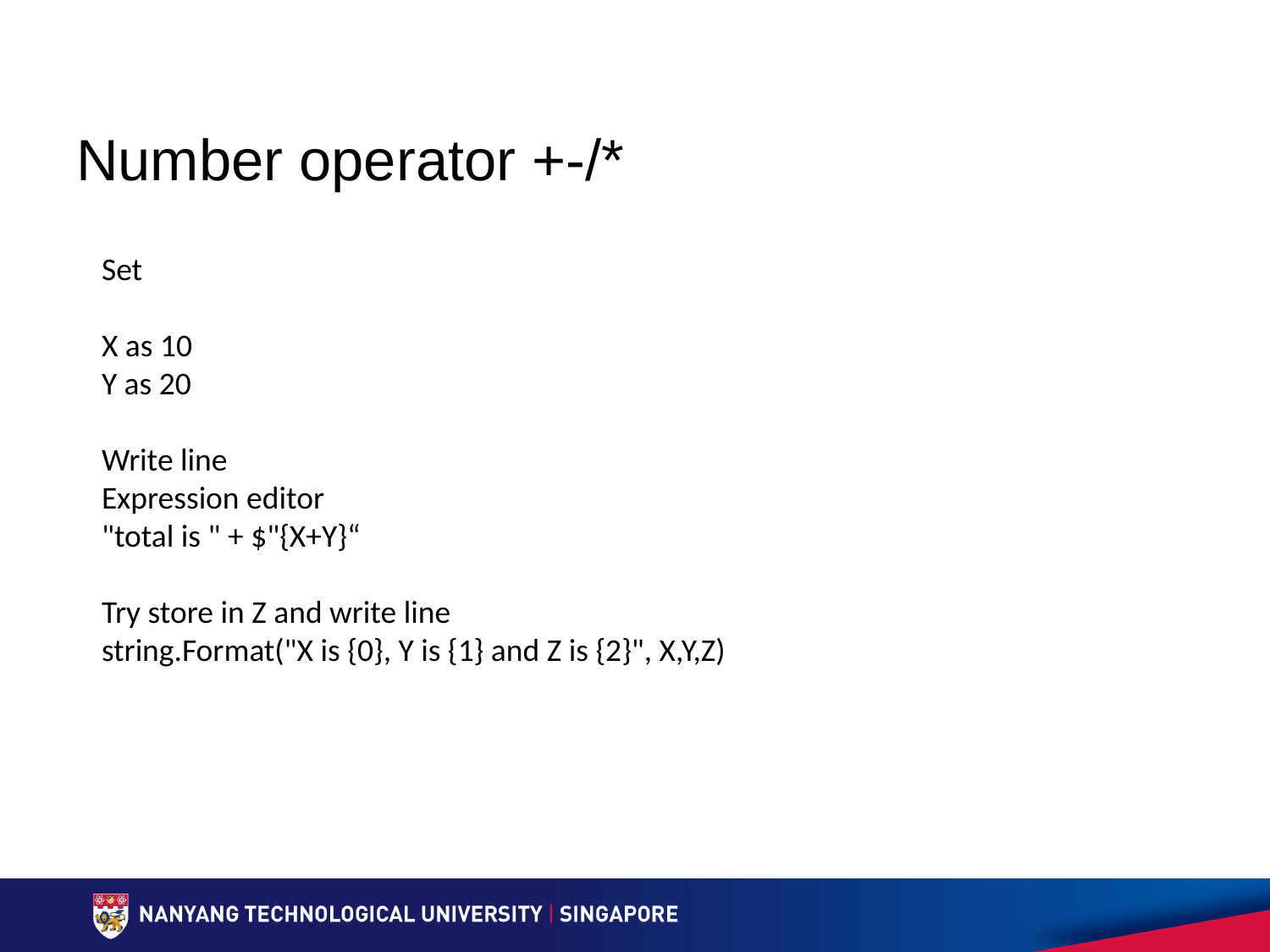

# Number operator +-/*
Set

X as 10
Y as 20

Write line
Expression editor
"total is " + $"{X+Y}“

Try store in Z and write line
string.Format("X is {0}, Y is {1} and Z is {2}", X,Y,Z)